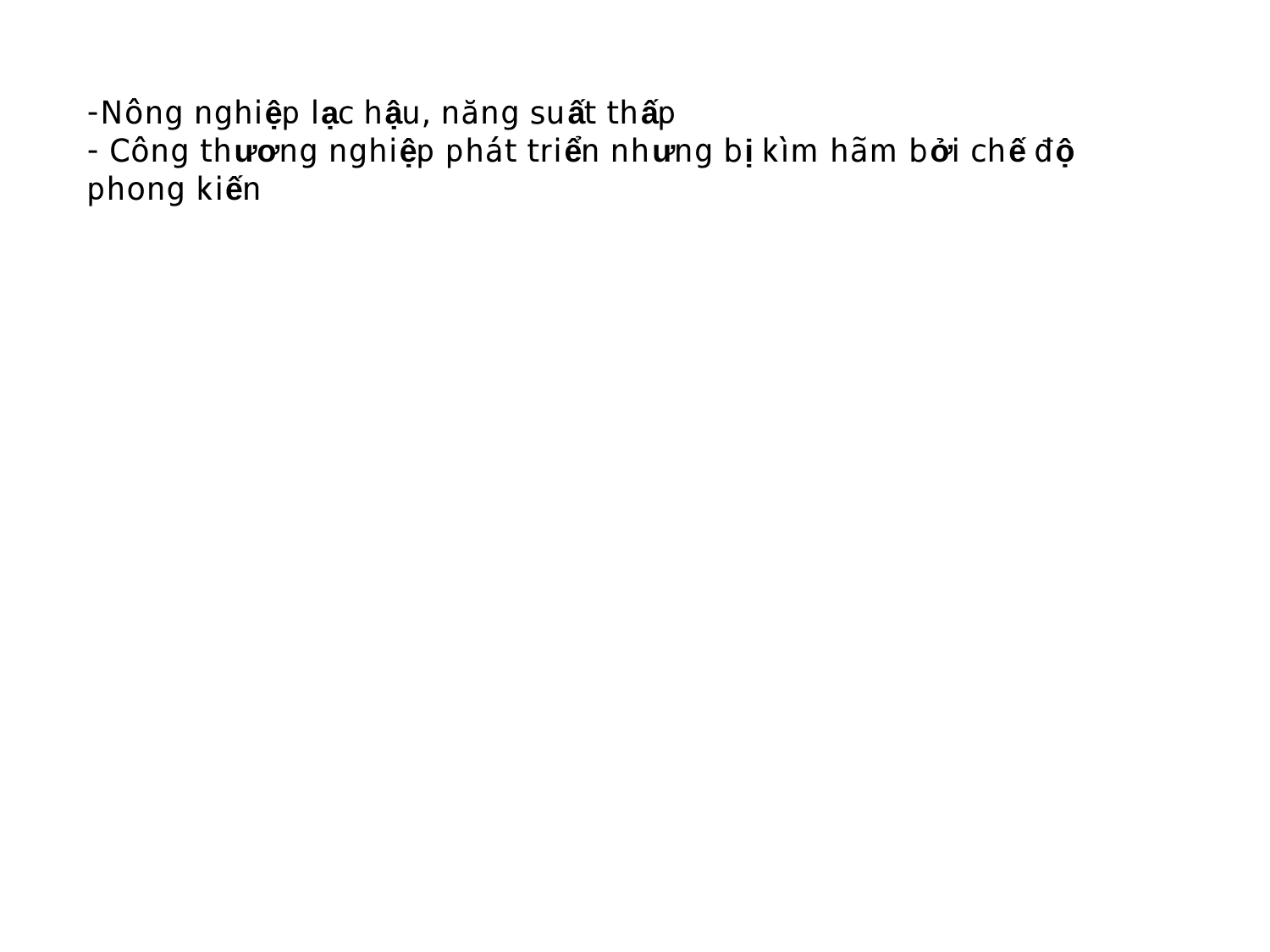

-Nông nghiệp lạc hậu, năng suất thấp
- Công thương nghiệp phát triển nhưng bị kìm hãm bởi chế độ phong kiến